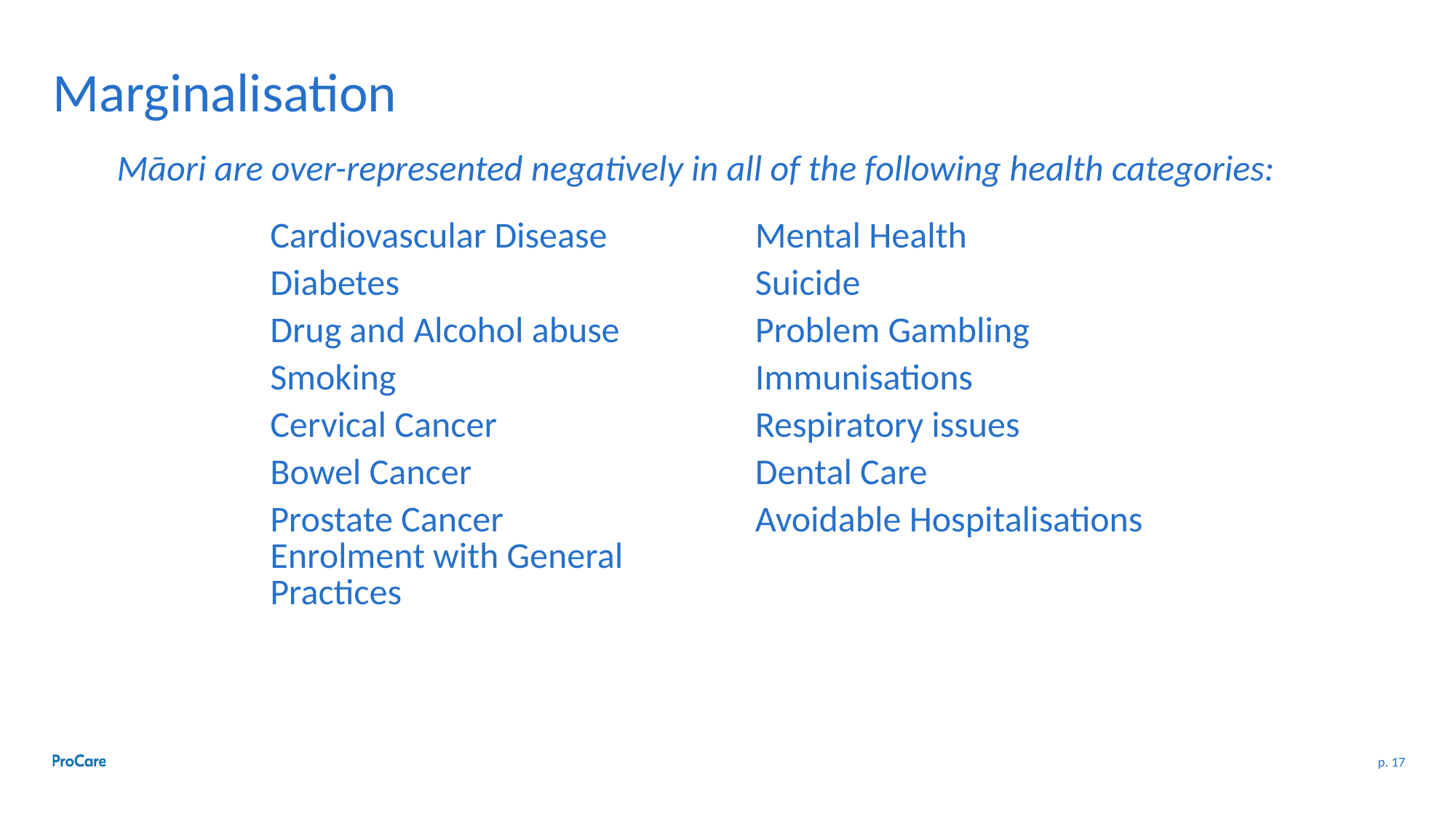

Marginalisation
Māori are over-represented negatively in all of the following health categories:

| Cardiovascular Disease | Mental Health |
| --- | --- |
| Diabetes | Suicide |
| Drug and Alcohol abuse | Problem Gambling |
| Smoking | Immunisations |
| Cervical Cancer | Respiratory issues |
| Bowel Cancer | Dental Care |
| Prostate Cancer Enrolment with General Practices | Avoidable Hospitalisations |
|  |  |